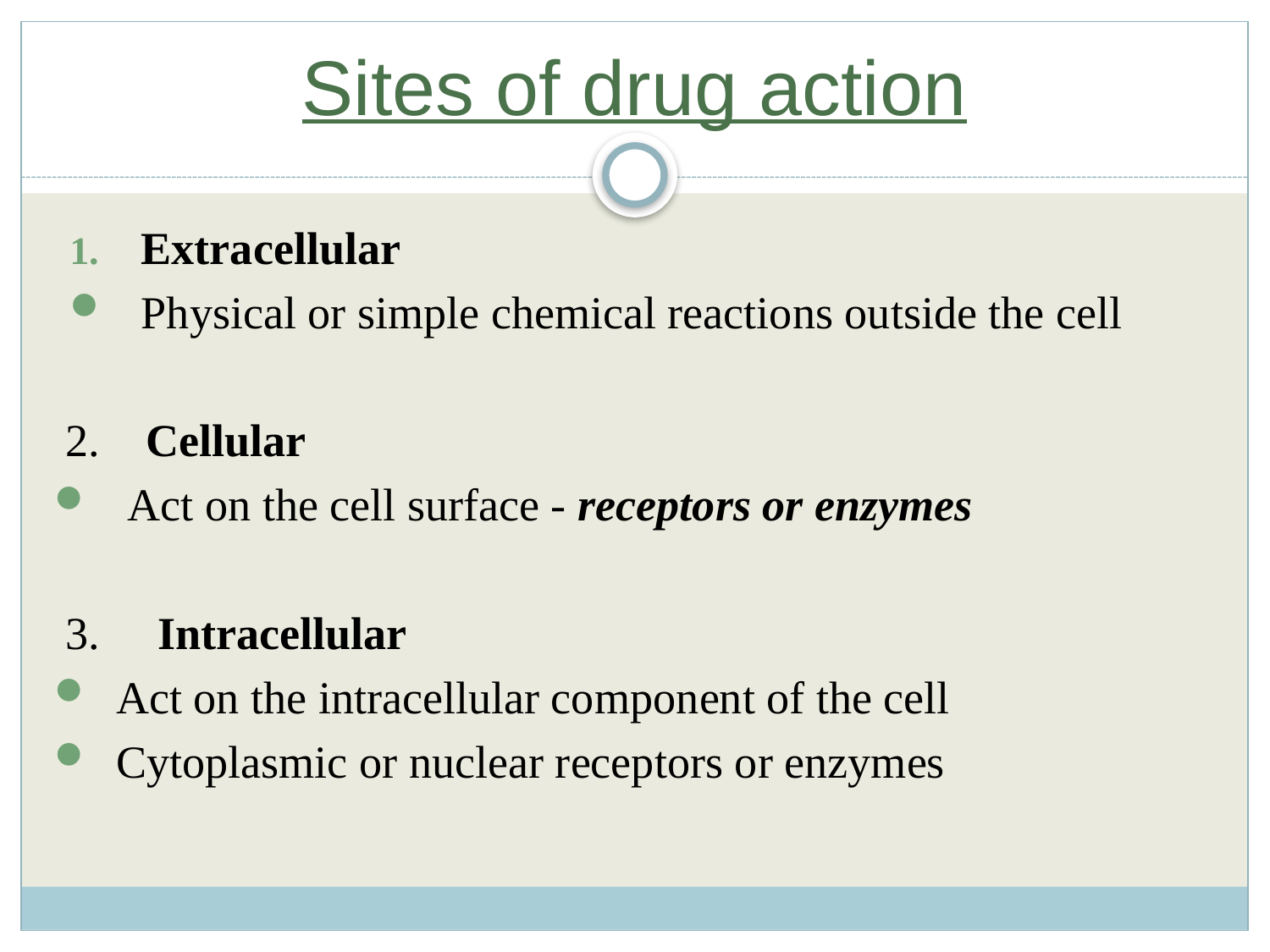

# Sites of drug action
Extracellular
Physical or simple chemical reactions outside the cell

 2.    Cellular
   Act on the cell surface - receptors or enzymes

 3.     Intracellular
  Act on the intracellular component of the cell
  Cytoplasmic or nuclear receptors or enzymes